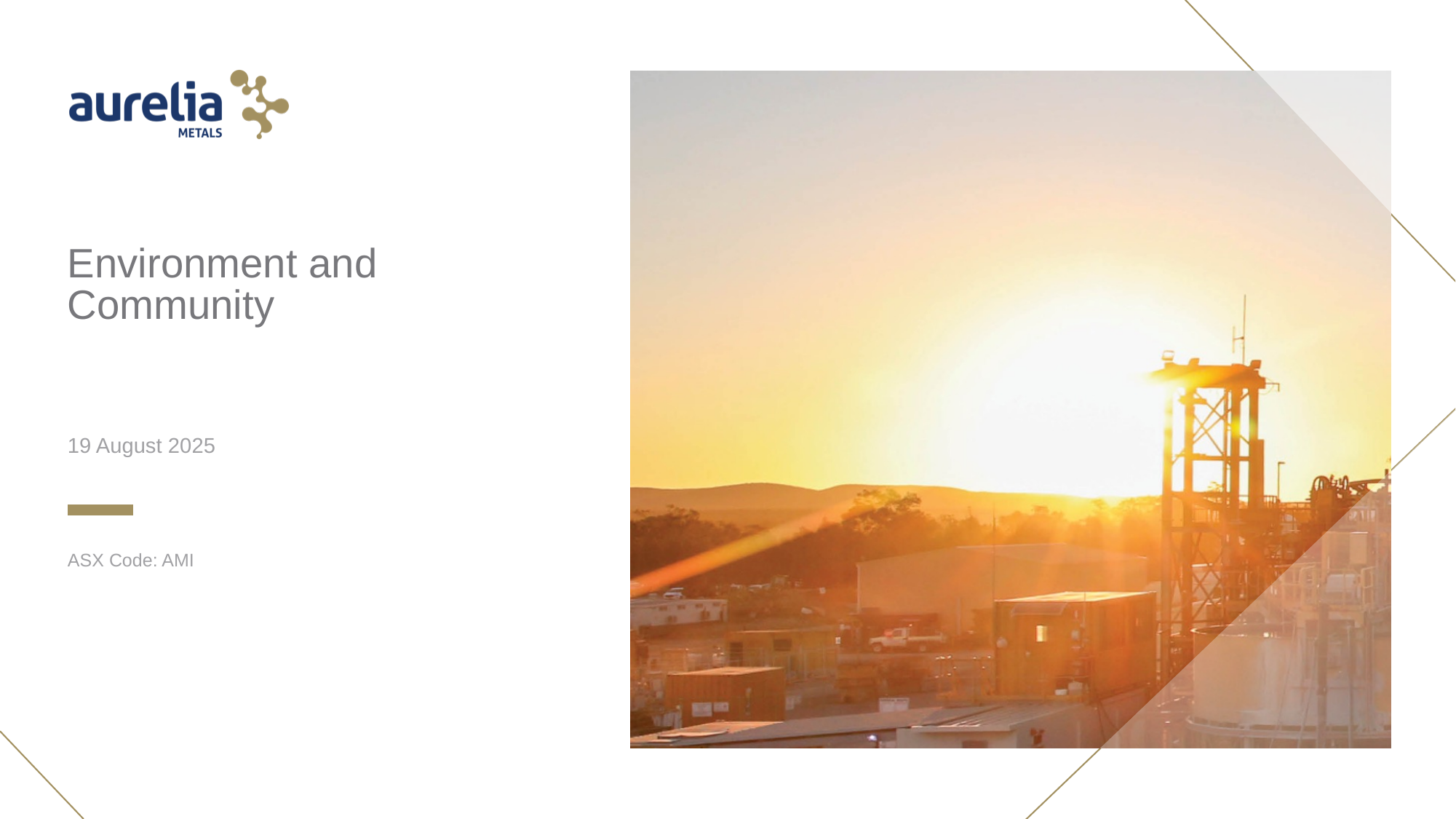

# Environment and Community
19 August 2025